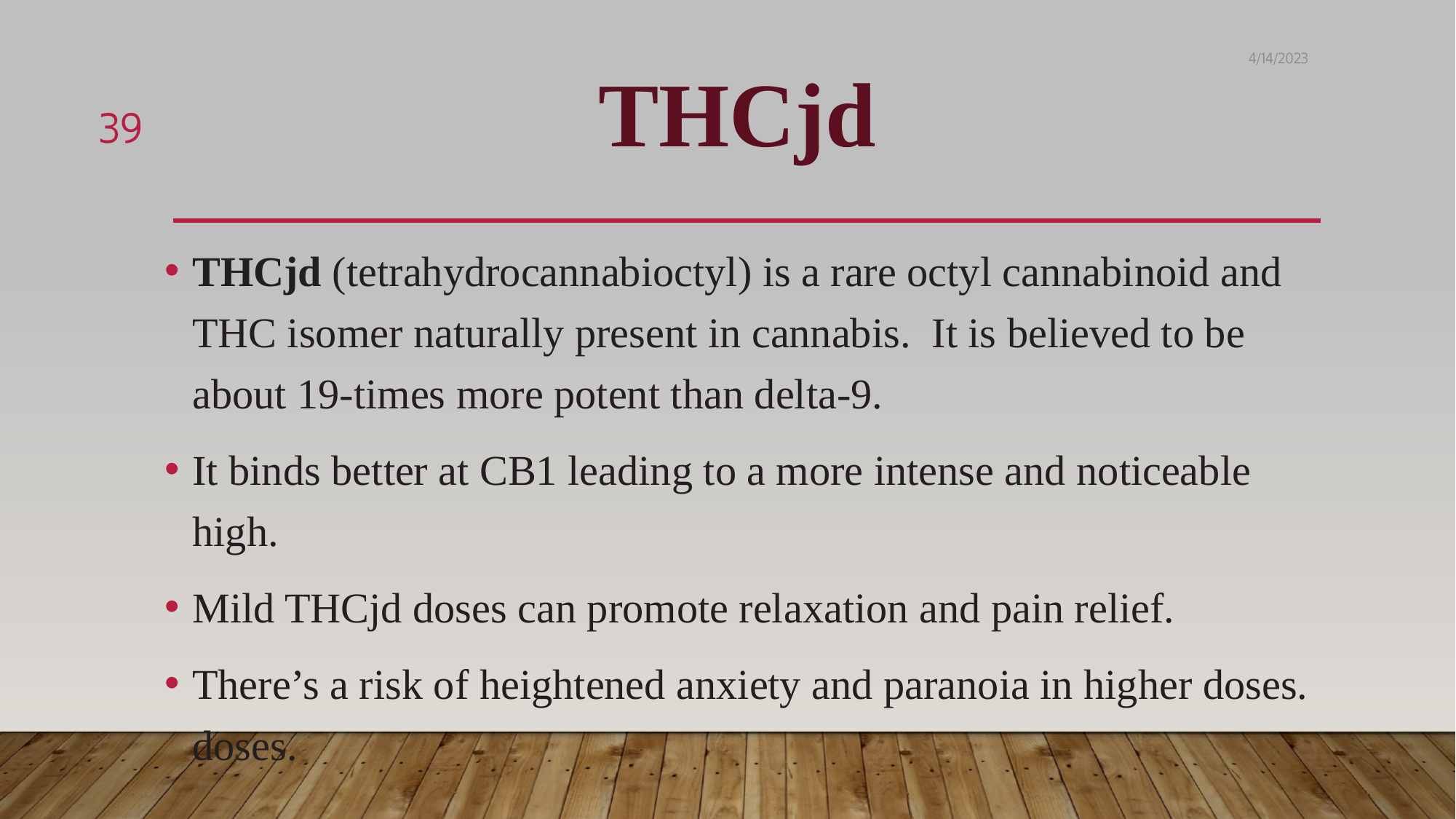

4/14/2023
THCjd
39
THCjd (tetrahydrocannabioctyl) is a rare octyl cannabinoid and THC isomer naturally present in cannabis.  It is believed to be about 19-times more potent than delta-9.
It binds better at CB1 leading to a more intense and noticeable high.
Mild THCjd doses can promote relaxation and pain relief.
There’s a risk of heightened anxiety and paranoia in higher doses. doses.